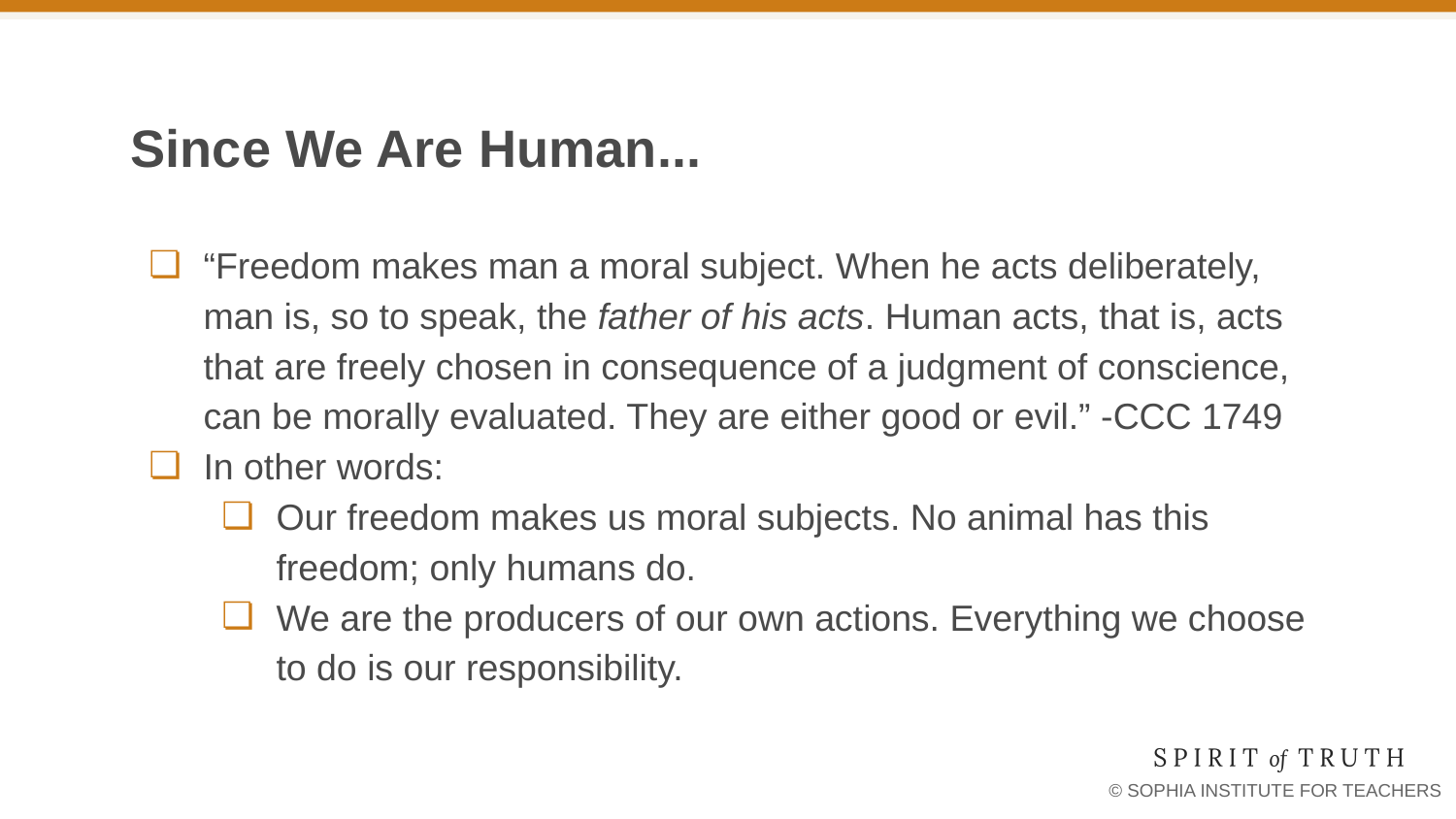

# Since We Are Human...
“Freedom makes man a moral subject. When he acts deliberately, man is, so to speak, the father of his acts. Human acts, that is, acts that are freely chosen in consequence of a judgment of conscience, can be morally evaluated. They are either good or evil.” -CCC 1749
In other words:
Our freedom makes us moral subjects. No animal has this freedom; only humans do.
We are the producers of our own actions. Everything we choose to do is our responsibility.